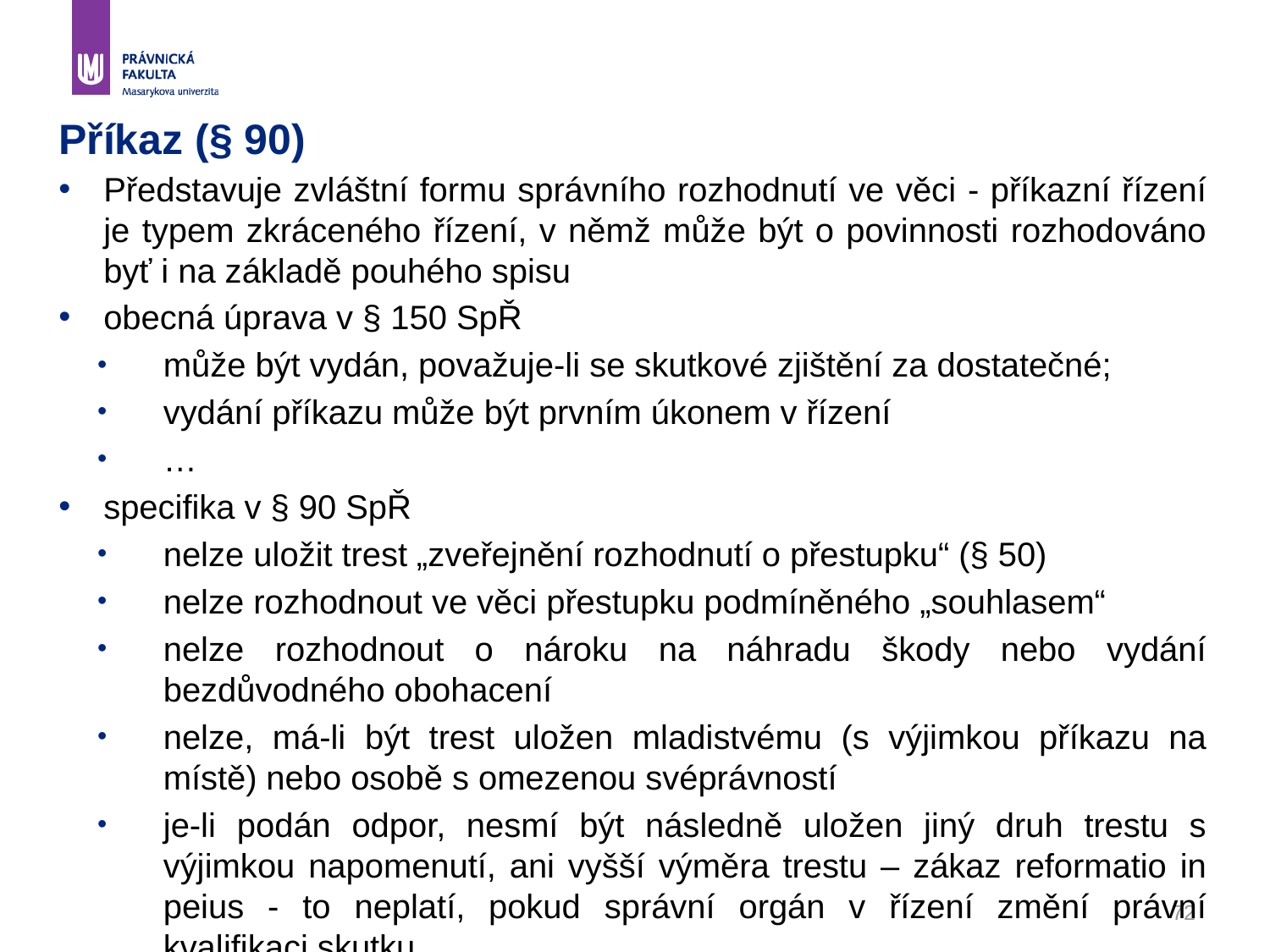

# Příkaz (§ 90)
Představuje zvláštní formu správního rozhodnutí ve věci - příkazní řízení je typem zkráceného řízení, v němž může být o povinnosti rozhodováno byť i na základě pouhého spisu
obecná úprava v § 150 SpŘ
může být vydán, považuje-li se skutkové zjištění za dostatečné;
vydání příkazu může být prvním úkonem v řízení
…
specifika v § 90 SpŘ
nelze uložit trest „zveřejnění rozhodnutí o přestupku“ (§ 50)
nelze rozhodnout ve věci přestupku podmíněného „souhlasem“
nelze rozhodnout o nároku na náhradu škody nebo vydání bezdůvodného obohacení
nelze, má-li být trest uložen mladistvému (s výjimkou příkazu na místě) nebo osobě s omezenou svéprávností
je-li podán odpor, nesmí být následně uložen jiný druh trestu s výjimkou napomenutí, ani vyšší výměra trestu – zákaz reformatio in peius - to neplatí, pokud správní orgán v řízení změní právní kvalifikaci skutku.
72